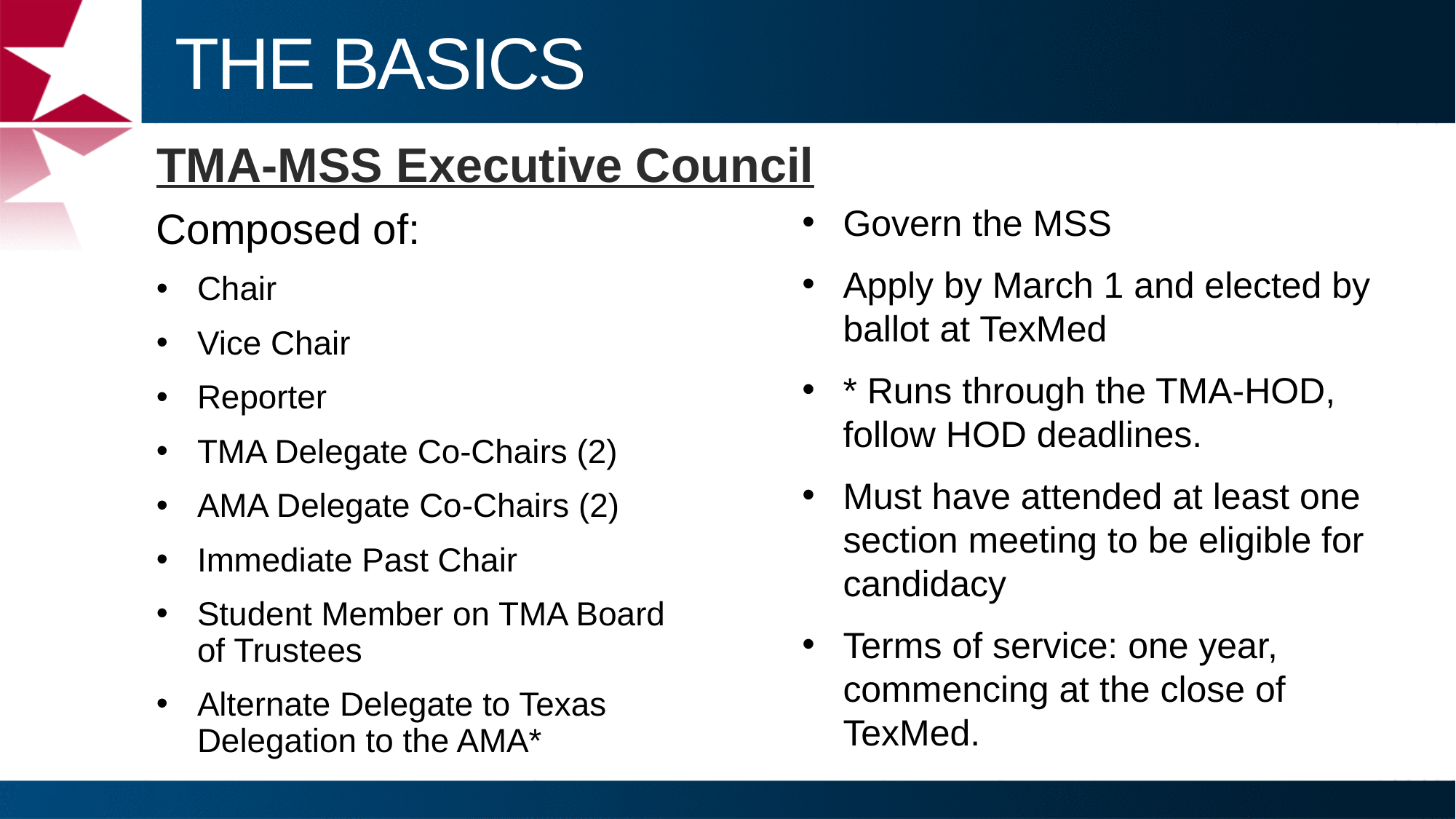

# THE BASICS
TMA-MSS Executive Council

Govern the MSS
Apply by March 1 and elected by ballot at TexMed
* Runs through the TMA-HOD, follow HOD deadlines.
Must have attended at least one section meeting to be eligible for candidacy
Terms of service: one year, commencing at the close of TexMed.
Composed of:
Chair
Vice Chair
Reporter
TMA Delegate Co-Chairs (2)
AMA Delegate Co-Chairs (2)
Immediate Past Chair
Student Member on TMA Board of Trustees
Alternate Delegate to Texas Delegation to the AMA*